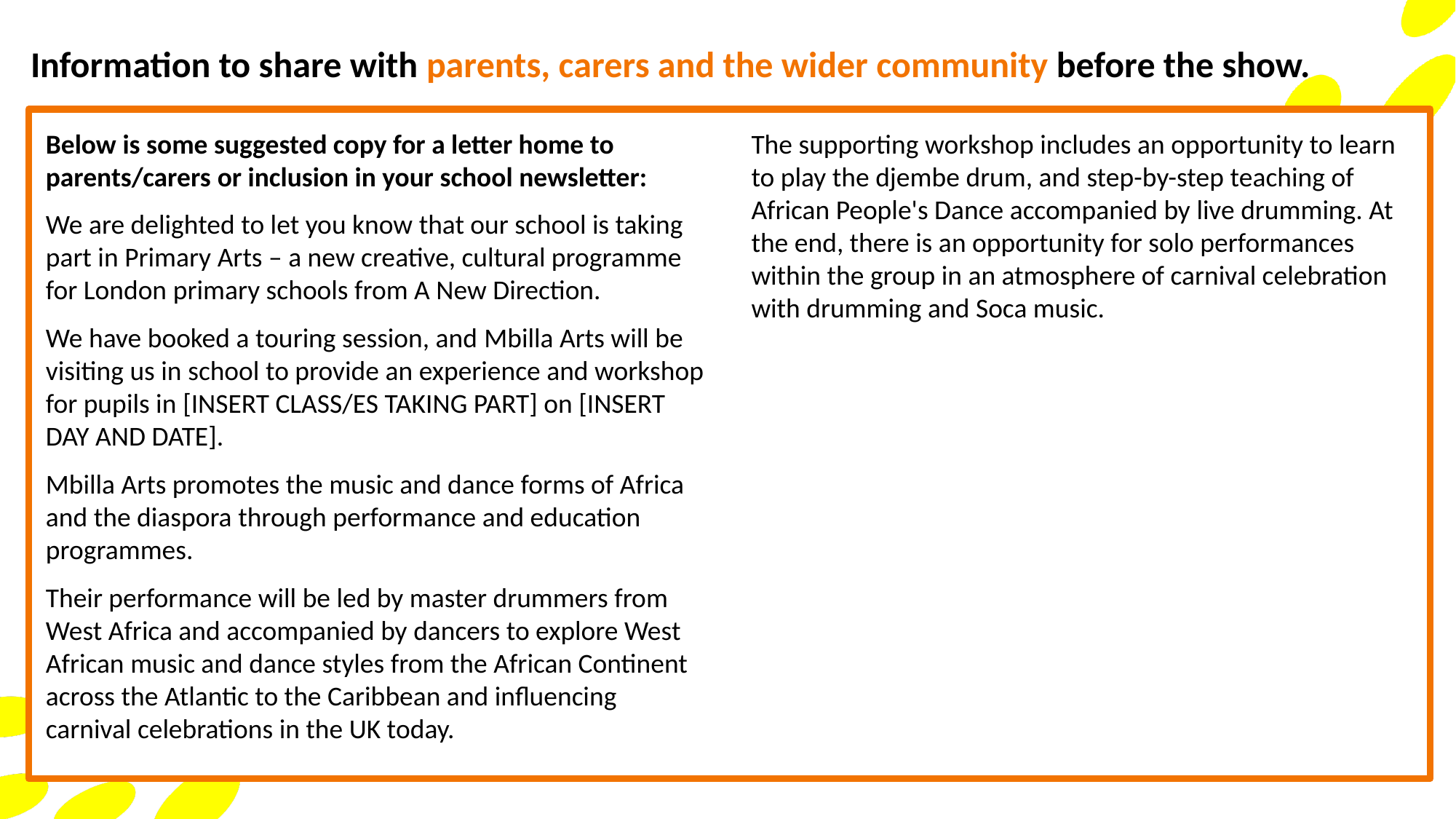

Information to share with parents, carers and the wider community before the show.

Below is some suggested copy for a letter home to parents/carers or inclusion in your school newsletter:
We are delighted to let you know that our school is taking part in Primary Arts – a new creative, cultural programme for London primary schools from A New Direction.
We have booked a touring session, and Mbilla Arts will be visiting us in school to provide an experience and workshop for pupils in [INSERT CLASS/ES TAKING PART] on [INSERT DAY AND DATE].
Mbilla Arts promotes the music and dance forms of Africa and the diaspora through performance and education programmes.
Their performance will be led by master drummers from West Africa and accompanied by dancers to explore West African music and dance styles from the African Continent across the Atlantic to the Caribbean and influencing carnival celebrations in the UK today.
The supporting workshop includes an opportunity to learn to play the djembe drum, and step-by-step teaching of African People's Dance accompanied by live drumming. At the end, there is an opportunity for solo performances within the group in an atmosphere of carnival celebration with drumming and Soca music.